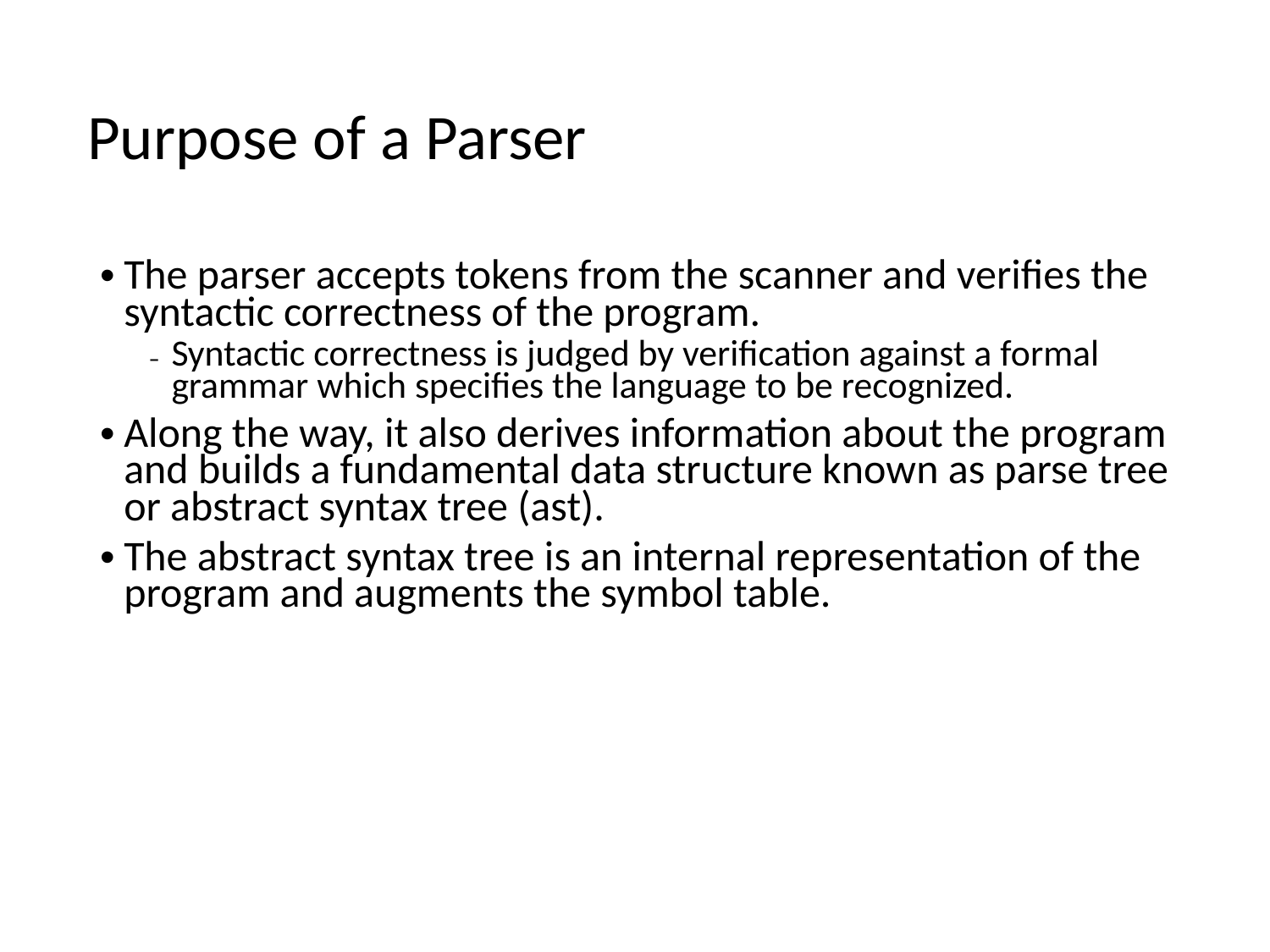

# Purpose of a Parser
The parser accepts tokens from the scanner and verifies the syntactic correctness of the program.
Syntactic correctness is judged by verification against a formal grammar which specifies the language to be recognized.
Along the way, it also derives information about the program and builds a fundamental data structure known as parse tree or abstract syntax tree (ast).
The abstract syntax tree is an internal representation of the program and augments the symbol table.